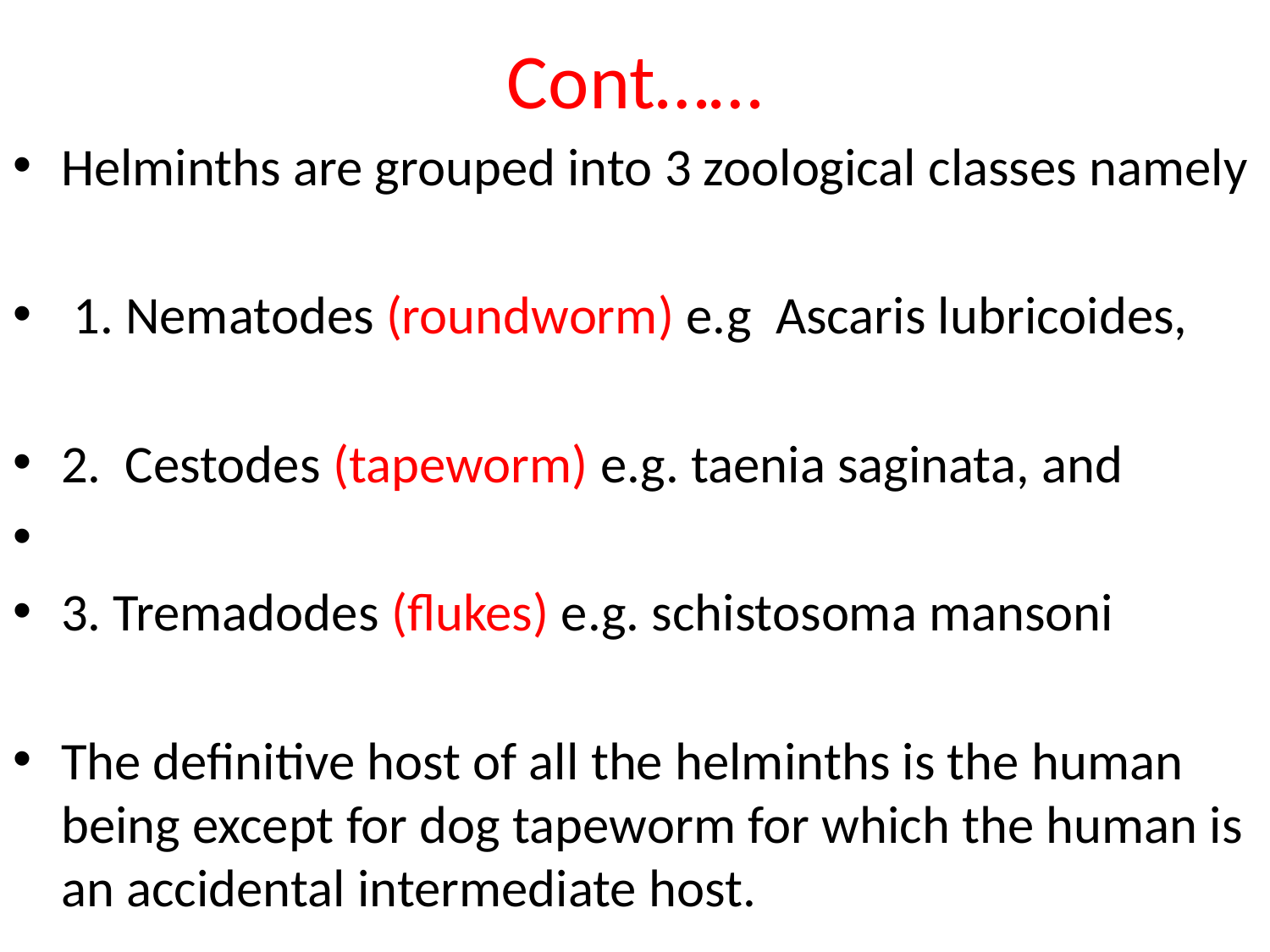

# Cont……
Helminths are grouped into 3 zoological classes namely

 1. Nematodes (roundworm) e.g  Ascaris lubricoides,

2.  Cestodes (tapeworm) e.g. taenia saginata, and

3. Tremadodes (flukes) e.g. schistosoma mansoni

The definitive host of all the helminths is the human being except for dog tapeworm for which the human is an accidental intermediate host.